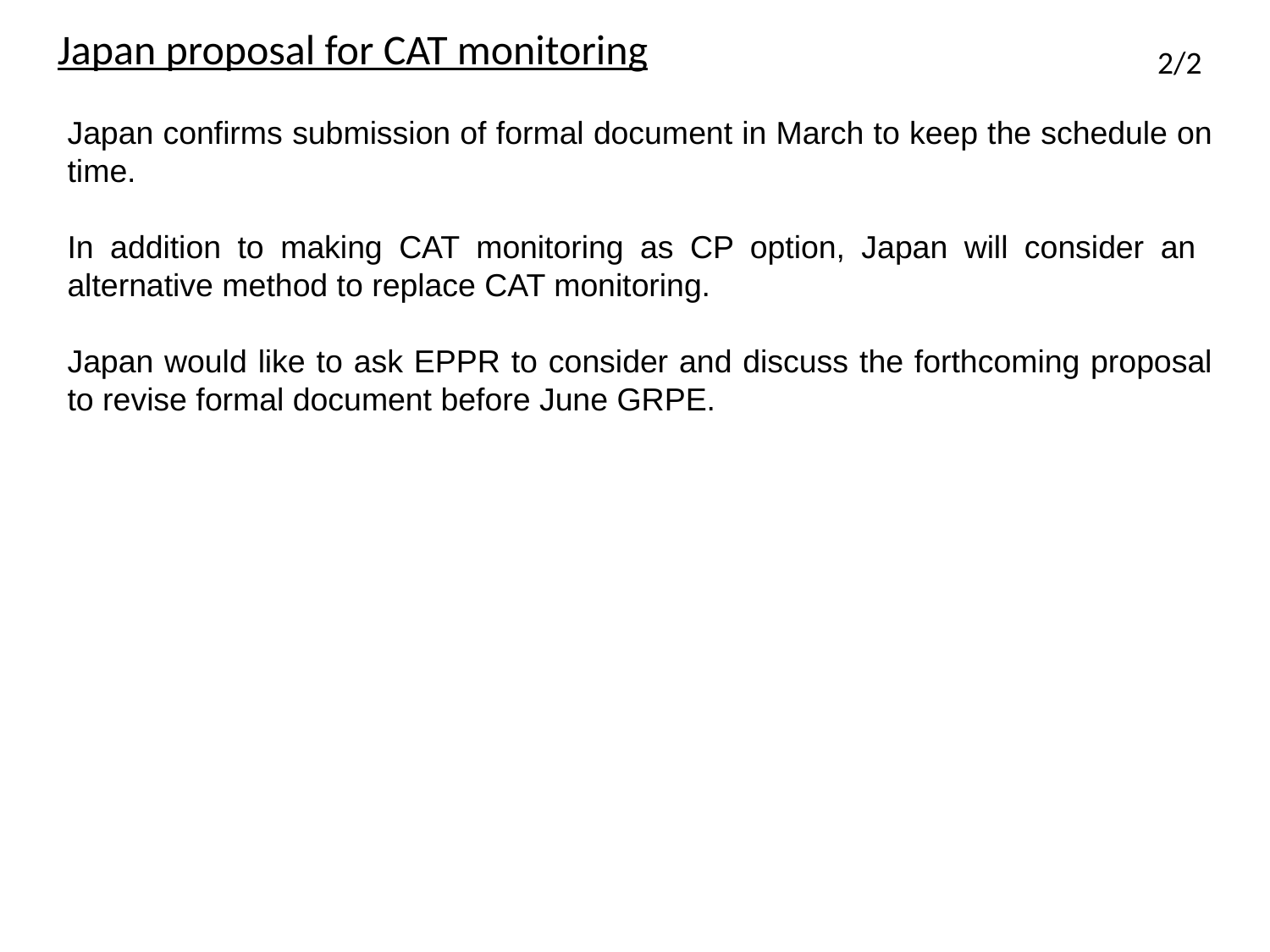

Japan proposal for CAT monitoring

2/2
Japan confirms submission of formal document in March to keep the schedule on time.

In addition to making CAT monitoring as CP option, Japan will consider an  alternative method to replace CAT monitoring.

Japan would like to ask EPPR to consider and discuss the forthcoming proposal to revise formal document before June GRPE.